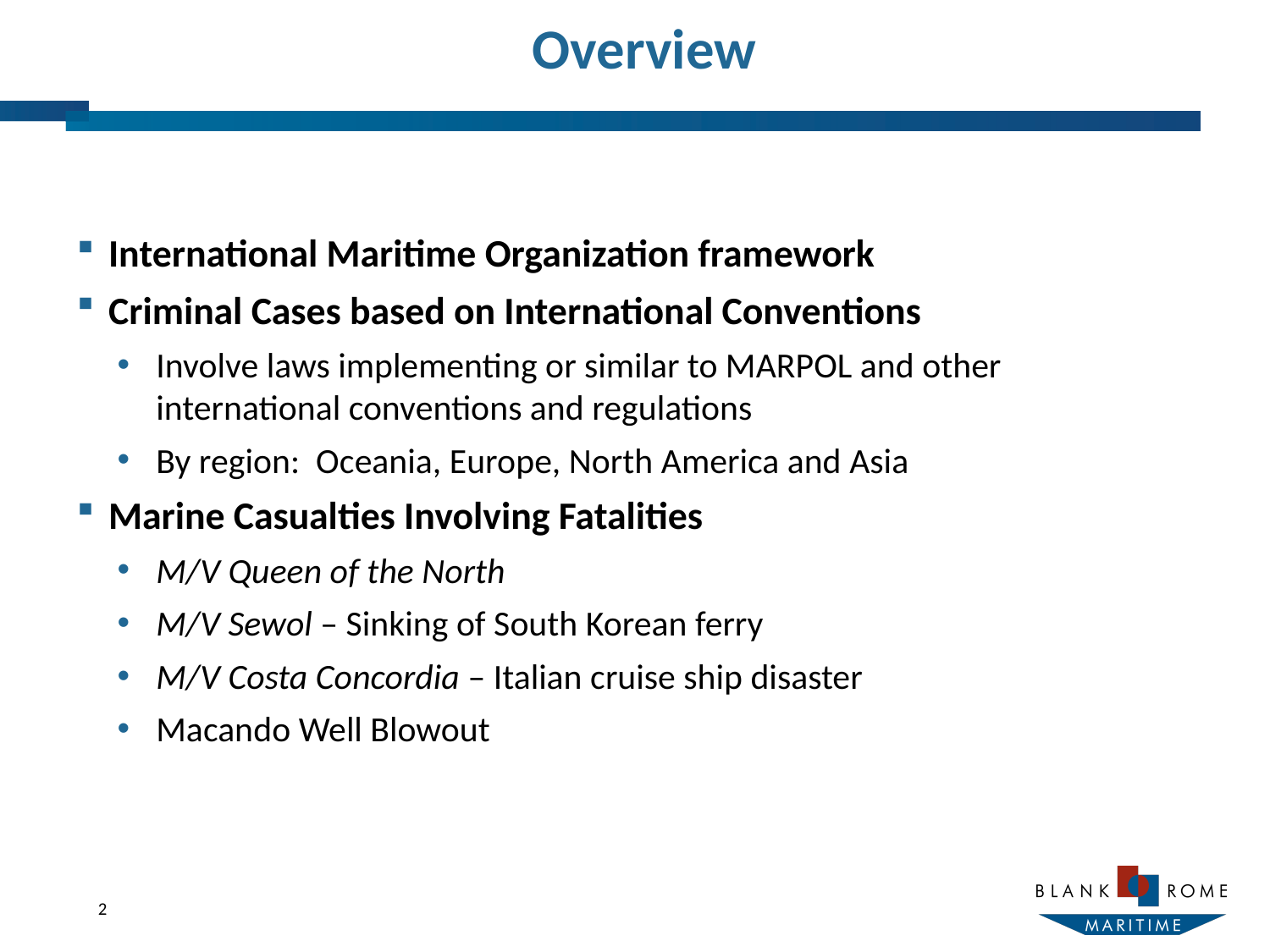

# Overview
International Maritime Organization framework
Criminal Cases based on International Conventions
Involve laws implementing or similar to MARPOL and other international conventions and regulations
By region:  Oceania, Europe, North America and Asia
Marine Casualties Involving Fatalities
M/V Queen of the North
M/V Sewol – Sinking of South Korean ferry
M/V Costa Concordia – Italian cruise ship disaster
Macando Well Blowout

2